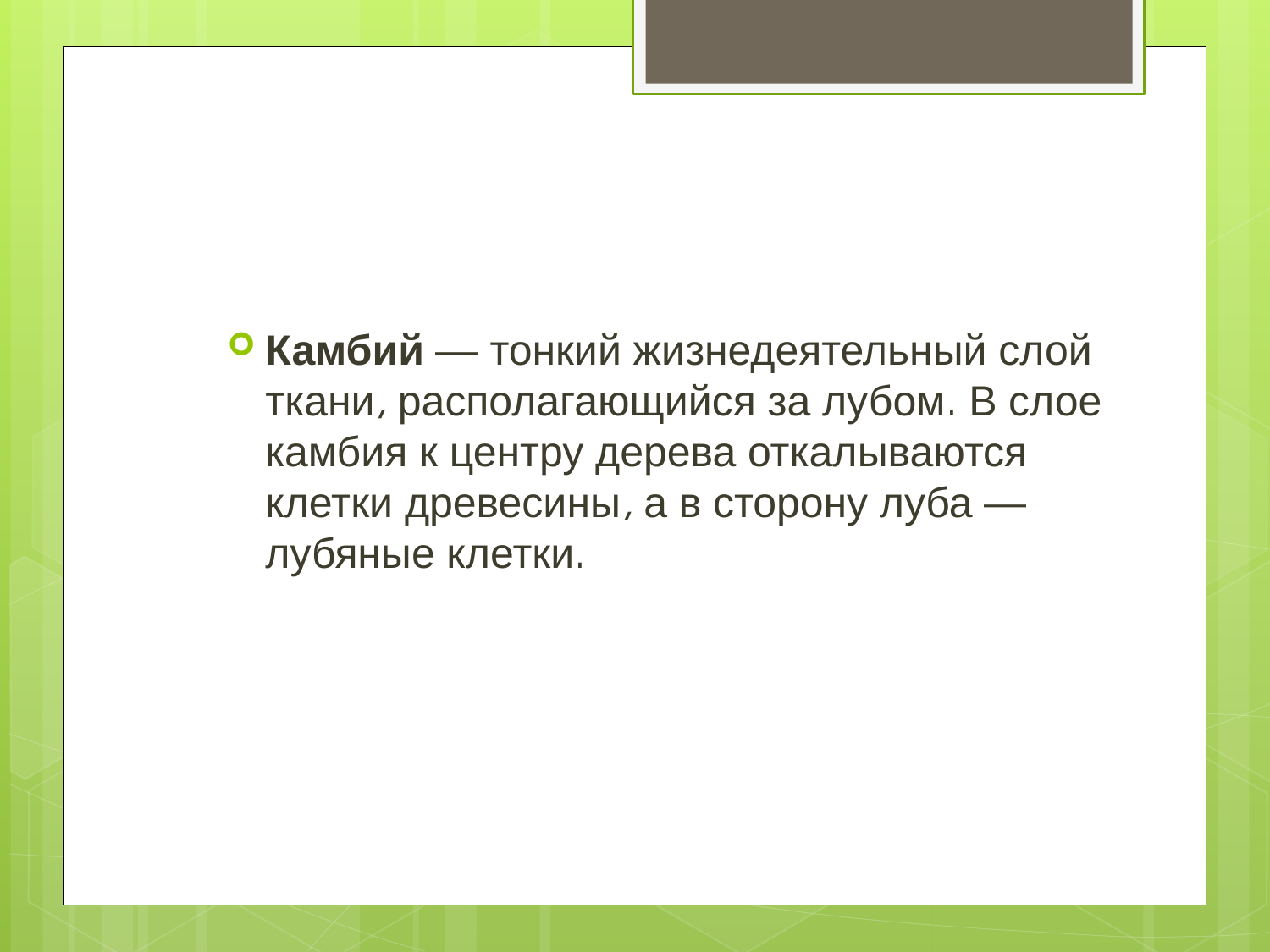

Камбий — тонкий жизнедеятельный слой ткани, располагающийся за лубом. В слое камбия к центру дерева откалываются клетки древесины, а в сторону луба — лубяные клетки.